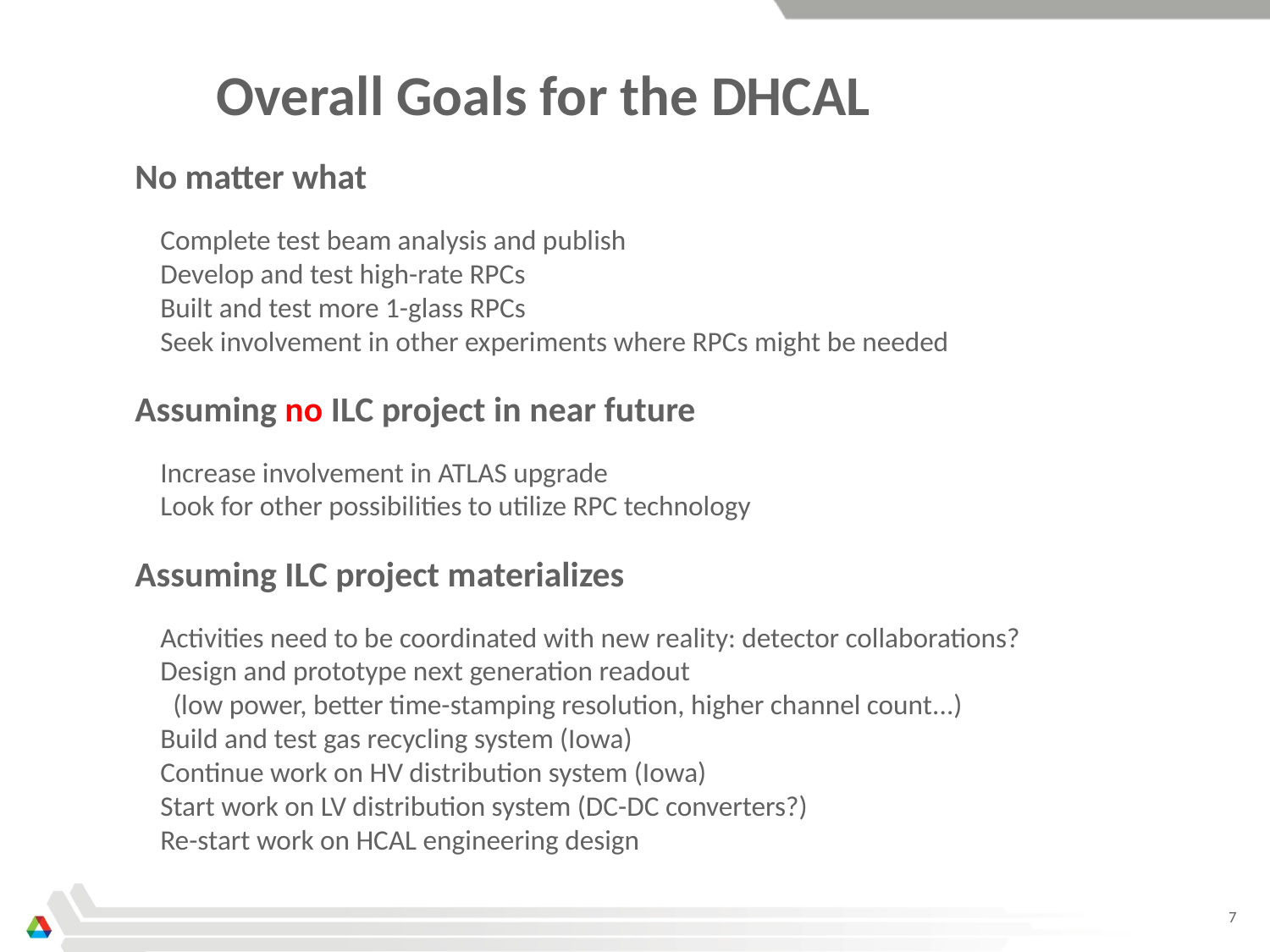

Overall Goals for the DHCAL
No matter what

    Complete test beam analysis and publish
    Develop and test high-rate RPCs
    Built and test more 1-glass RPCs
    Seek involvement in other experiments where RPCs might be needed

Assuming no ILC project in near future

    Increase involvement in ATLAS upgrade
    Look for other possibilities to utilize RPC technology

Assuming ILC project materializes

    Activities need to be coordinated with new reality: detector collaborations?
    Design and prototype next generation readout
      (low power, better time-stamping resolution, higher channel count...)
    Build and test gas recycling system (Iowa)
    Continue work on HV distribution system (Iowa)
    Start work on LV distribution system (DC-DC converters?)
    Re-start work on HCAL engineering design
7